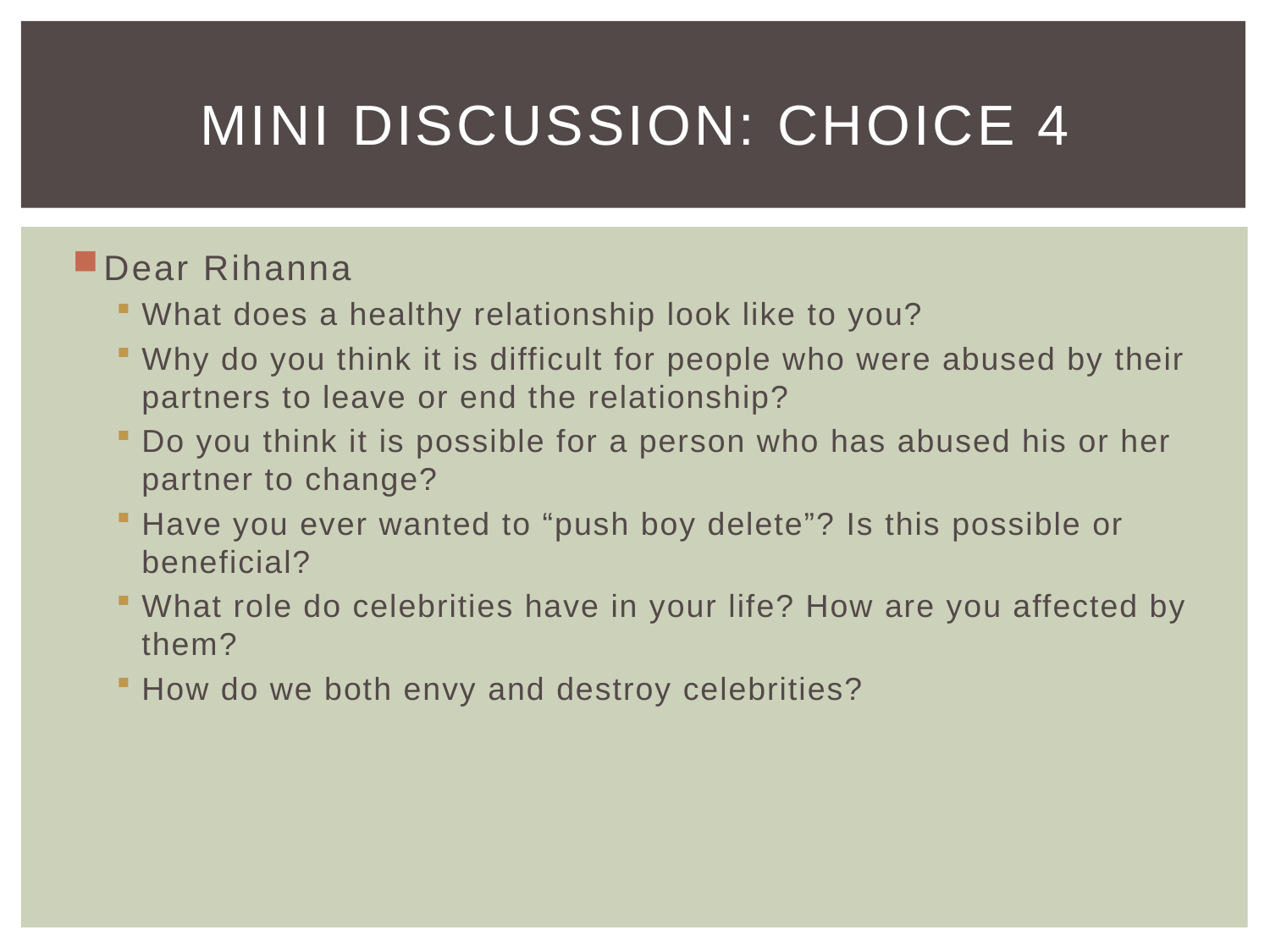

# Mini Discussion: Choice 4
Dear Rihanna
What does a healthy relationship look like to you?
Why do you think it is difficult for people who were abused by their partners to leave or end the relationship?
Do you think it is possible for a person who has abused his or her partner to change?
Have you ever wanted to “push boy delete”? Is this possible or beneficial?
What role do celebrities have in your life? How are you affected by them?
How do we both envy and destroy celebrities?